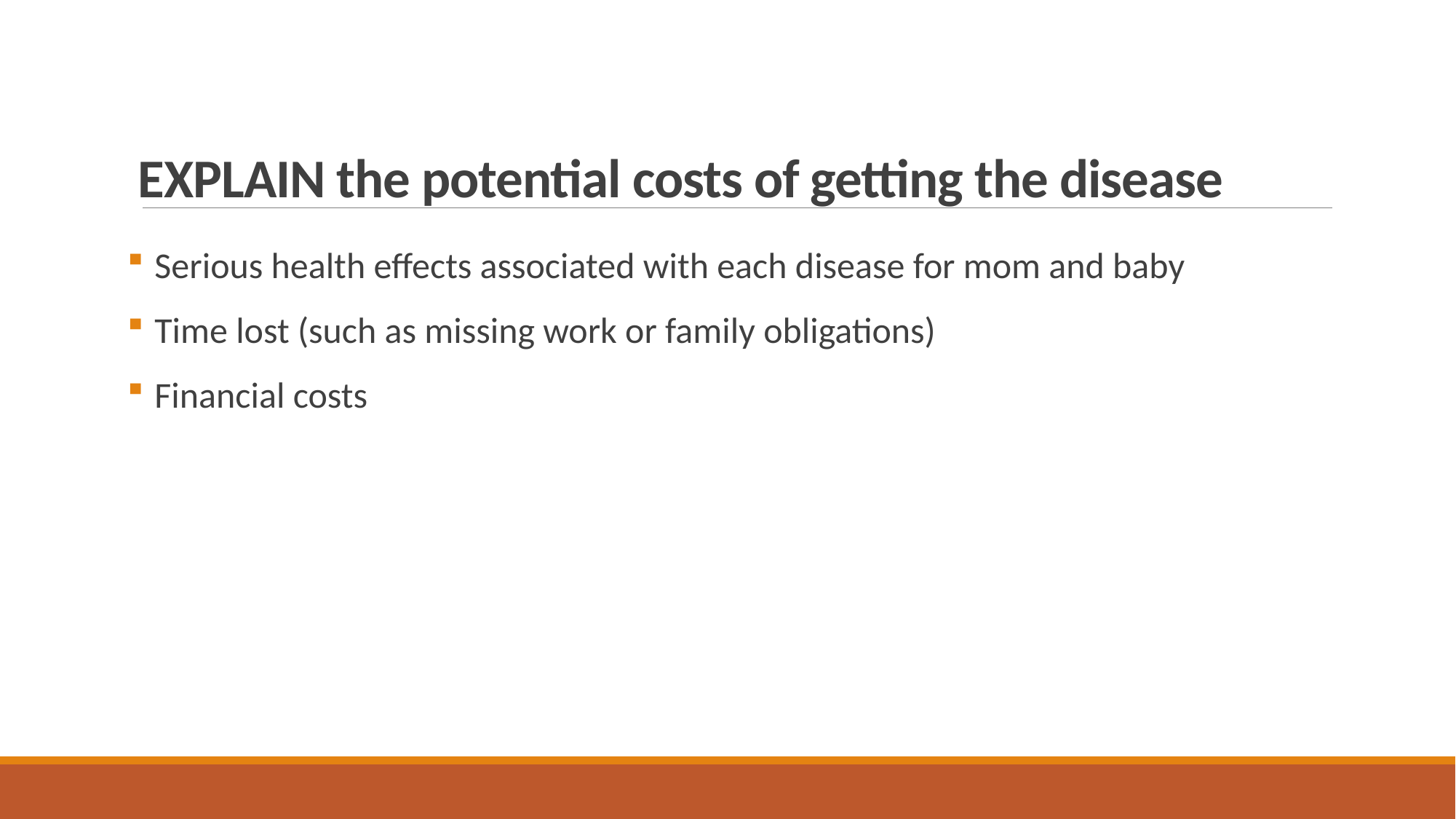

# EXPLAIN the potential costs of getting the disease
Serious health effects associated with each disease for mom and baby
Time lost (such as missing work or family obligations)
Financial costs